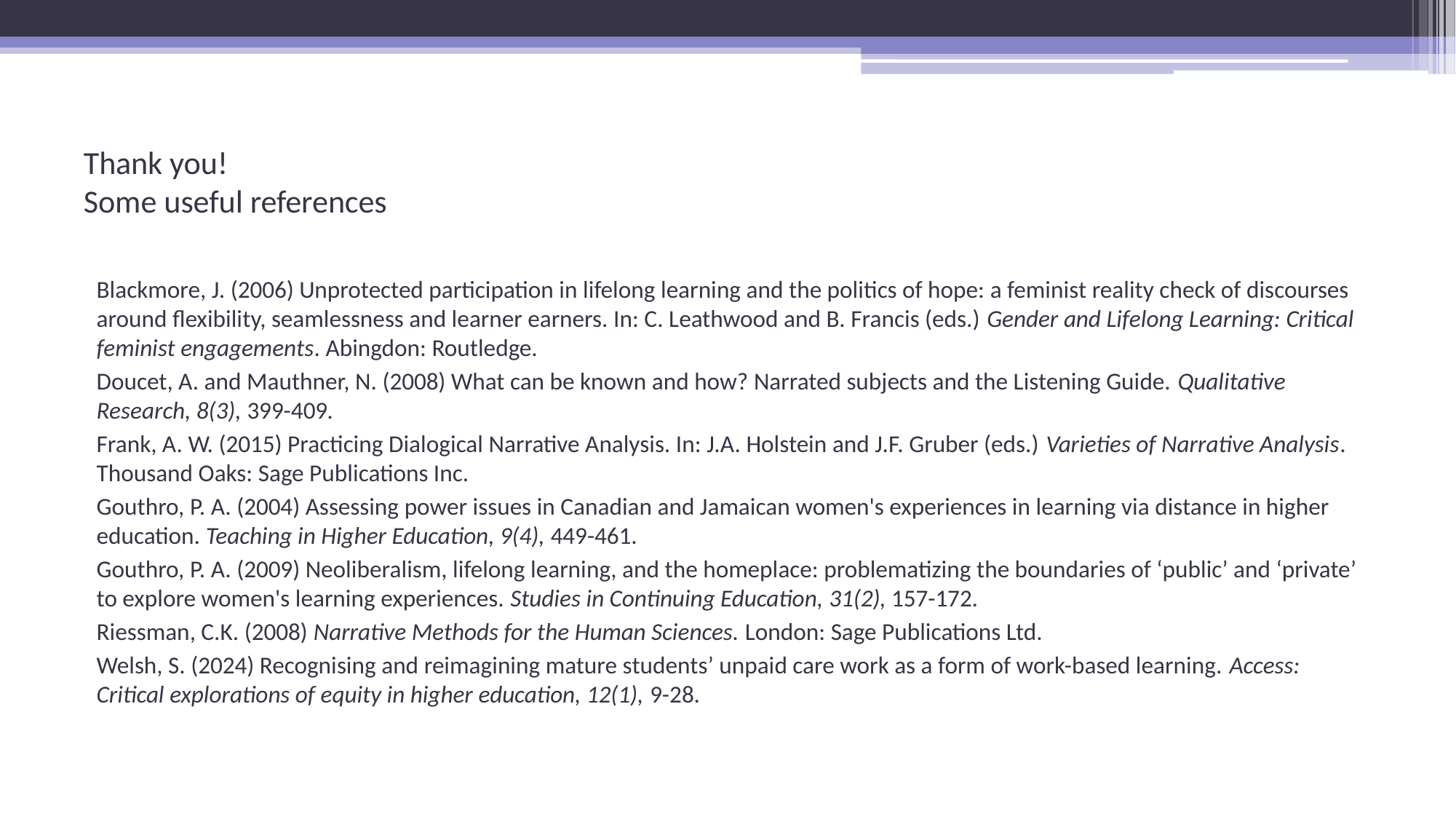

# Thank you! Some useful references
Blackmore, J. (2006) Unprotected participation in lifelong learning and the politics of hope: a feminist reality check of discourses around flexibility, seamlessness and learner earners. In: C. Leathwood and B. Francis (eds.) Gender and Lifelong Learning: Critical feminist engagements. Abingdon: Routledge.
Doucet, A. and Mauthner, N. (2008) What can be known and how? Narrated subjects and the Listening Guide. Qualitative Research, 8(3), 399-409.
Frank, A. W. (2015) Practicing Dialogical Narrative Analysis. In: J.A. Holstein and J.F. Gruber (eds.) Varieties of Narrative Analysis. Thousand Oaks: Sage Publications Inc.
Gouthro, P. A. (2004) Assessing power issues in Canadian and Jamaican women's experiences in learning via distance in higher education. Teaching in Higher Education, 9(4), 449-461.
Gouthro, P. A. (2009) Neoliberalism, lifelong learning, and the homeplace: problematizing the boundaries of ‘public’ and ‘private’ to explore women's learning experiences. Studies in Continuing Education, 31(2), 157-172.
Riessman, C.K. (2008) Narrative Methods for the Human Sciences. London: Sage Publications Ltd.
Welsh, S. (2024) Recognising and reimagining mature students’ unpaid care work as a form of work-based learning. Access: Critical explorations of equity in higher education, 12(1), 9-28.